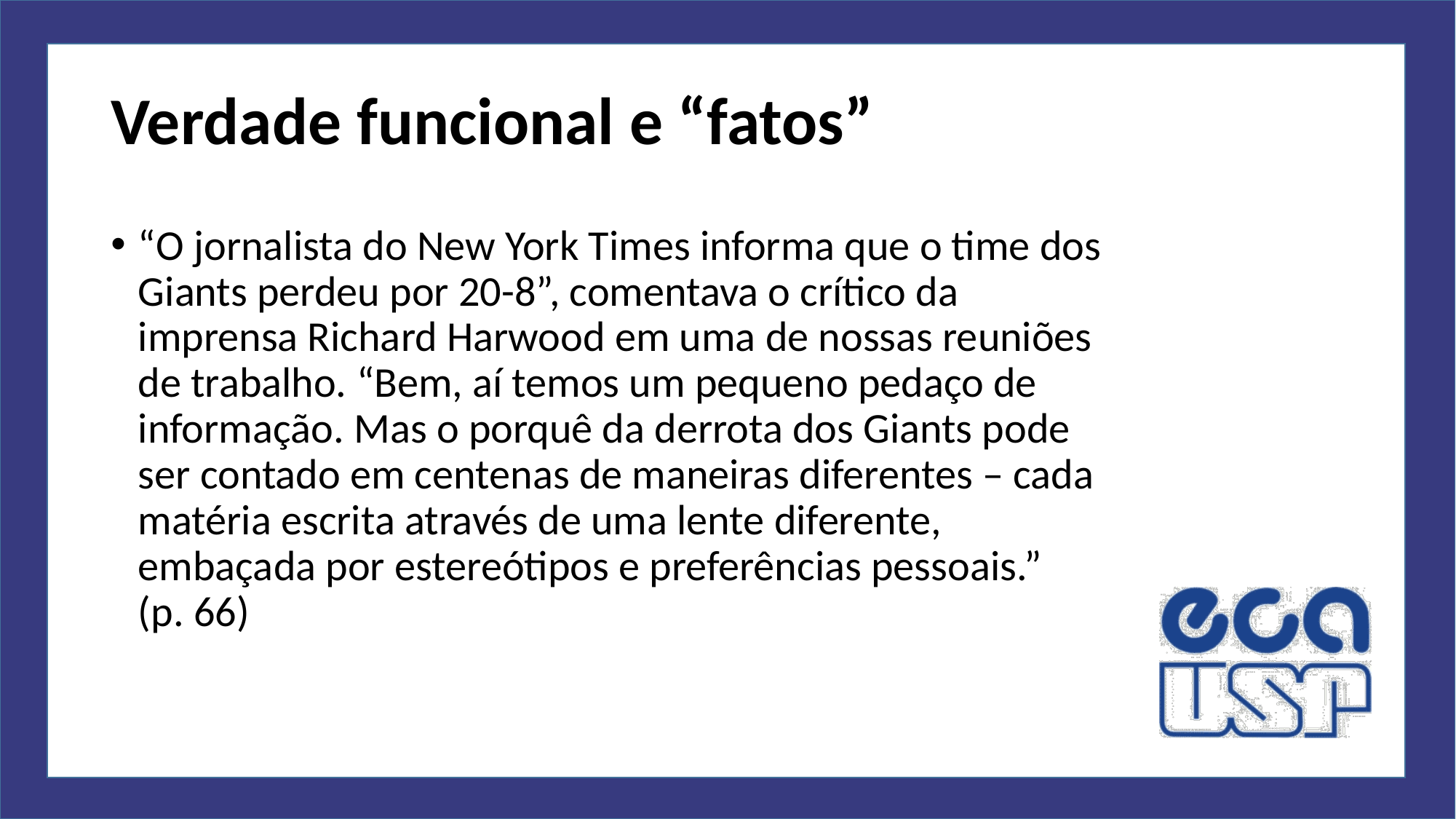

# Verdade funcional e “fatos”
“O jornalista do New York Times informa que o time dos Giants perdeu por 20-8”, comentava o crítico da imprensa Richard Harwood em uma de nossas reuniões de trabalho. “Bem, aí temos um pequeno pedaço de informação. Mas o porquê da derrota dos Giants pode ser contado em centenas de maneiras diferentes – cada matéria escrita através de uma lente diferente, embaçada por estereótipos e preferências pessoais.”
(p. 66)